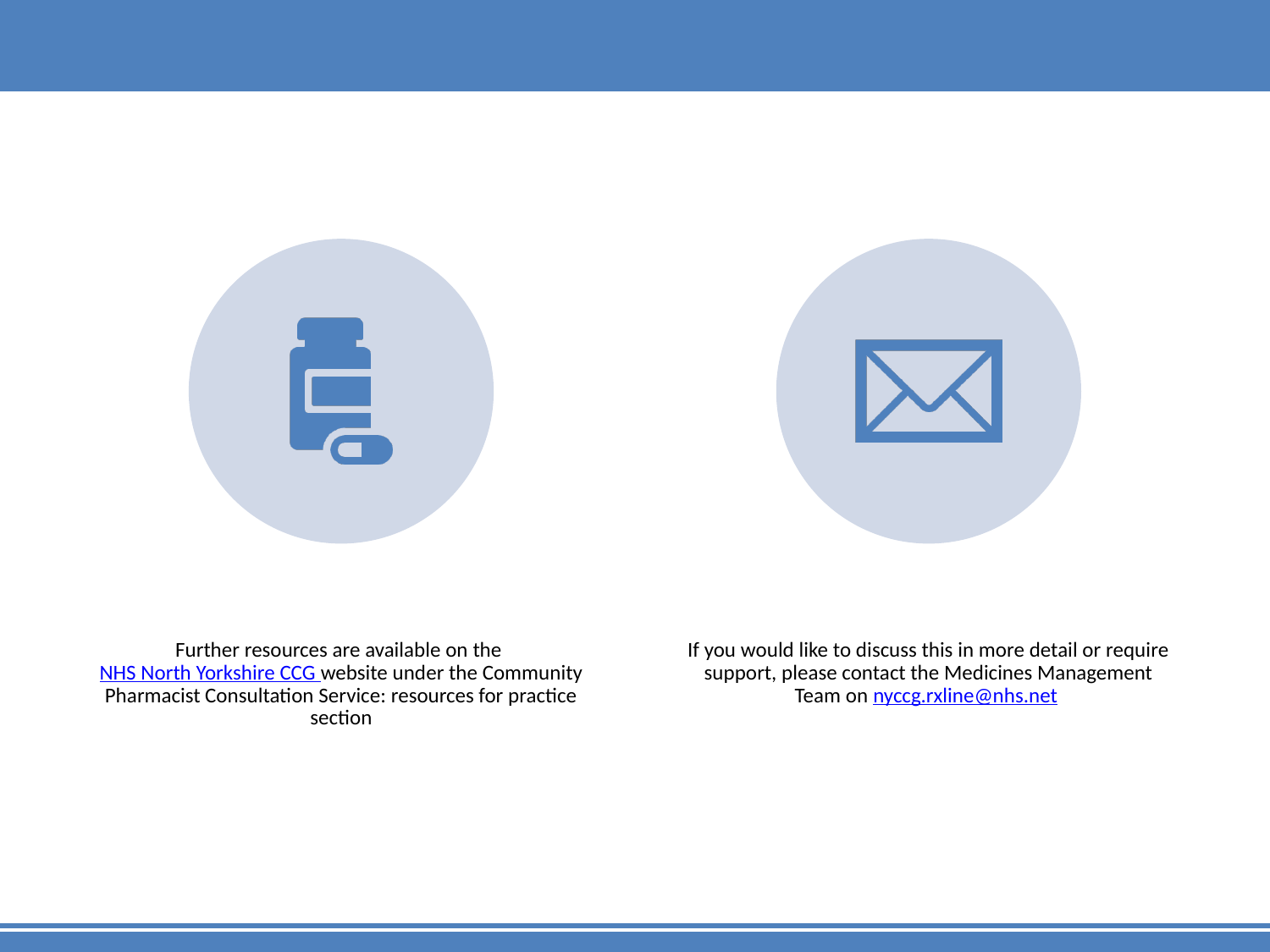

#
Further resources are available on the NHS North Yorkshire CCG website under the Community Pharmacist Consultation Service: resources for practice section
If you would like to discuss this in more detail or require support, please contact the Medicines Management Team on nyccg.rxline@nhs.net